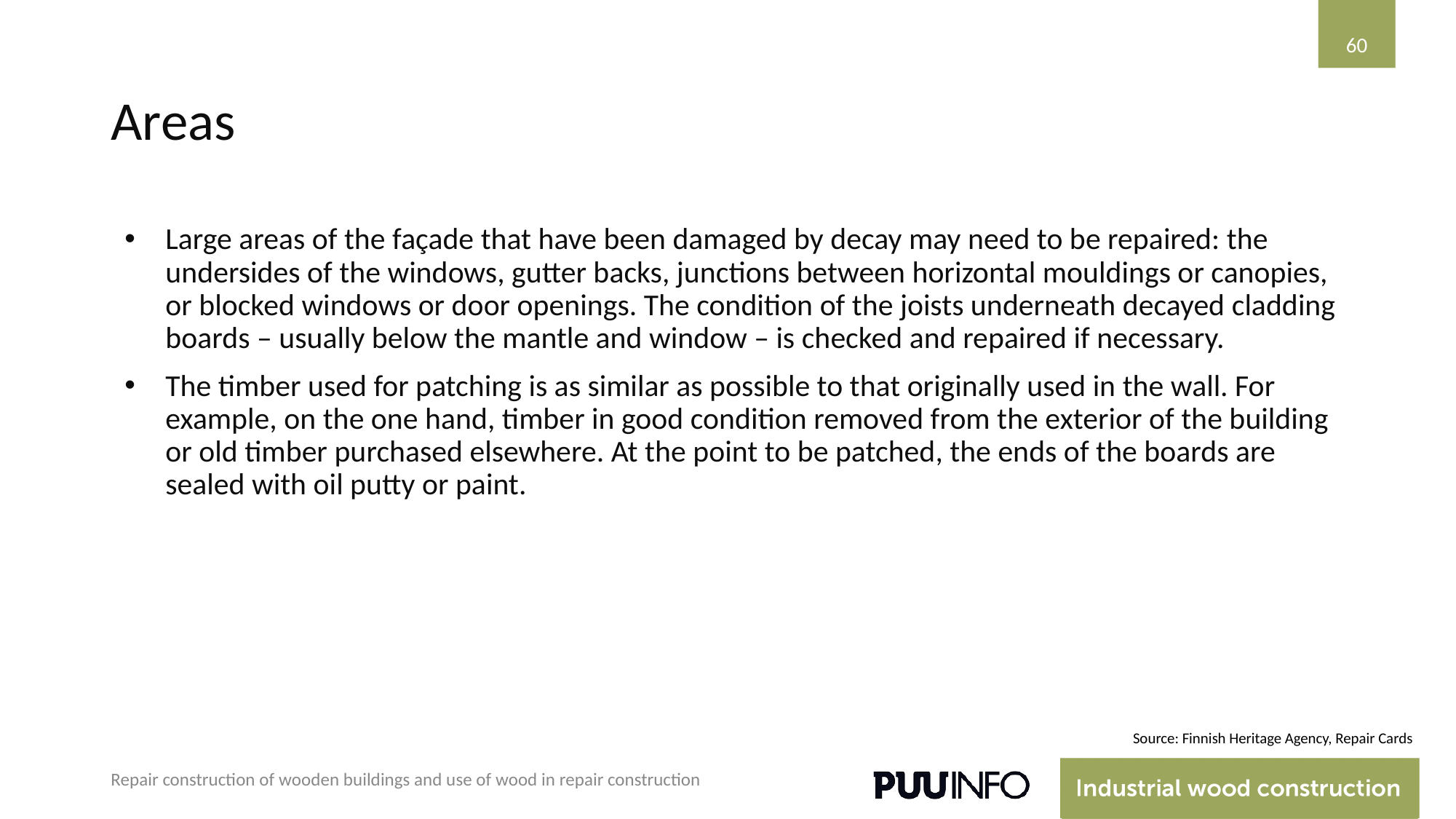

60
# Areas
Large areas of the façade that have been damaged by decay may need to be repaired: the undersides of the windows, gutter backs, junctions between horizontal mouldings or canopies, or blocked windows or door openings. The condition of the joists underneath decayed cladding boards – usually below the mantle and window – is checked and repaired if necessary.
The timber used for patching is as similar as possible to that originally used in the wall. For example, on the one hand, timber in good condition removed from the exterior of the building or old timber purchased elsewhere. At the point to be patched, the ends of the boards are sealed with oil putty or paint.

Source: Finnish Heritage Agency, Repair Cards
Repair construction of wooden buildings and use of wood in repair construction